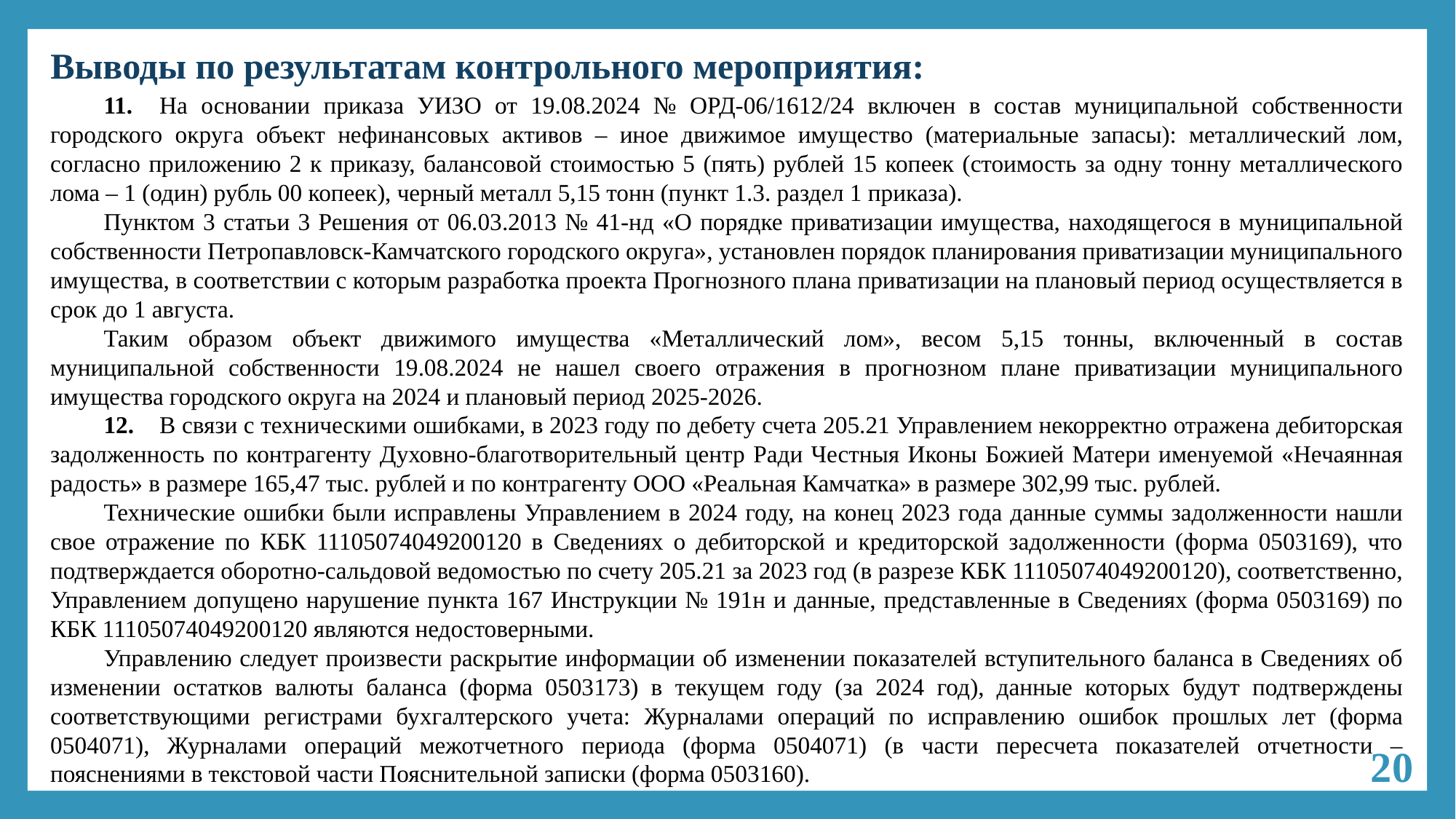

# Выводы по результатам контрольного мероприятия:

11.	На основании приказа УИЗО от 19.08.2024 № ОРД-06/1612/24 включен в состав муниципальной собственности городского округа объект нефинансовых активов – иное движимое имущество (материальные запасы): металлический лом, согласно приложению 2 к приказу, балансовой стоимостью 5 (пять) рублей 15 копеек (стоимость за одну тонну металлического лома – 1 (один) рубль 00 копеек), черный металл 5,15 тонн (пункт 1.3. раздел 1 приказа).
Пунктом 3 статьи 3 Решения от 06.03.2013 № 41-нд «О порядке приватизации имущества, находящегося в муниципальной собственности Петропавловск-Камчатского городского округа», установлен порядок планирования приватизации муниципального имущества, в соответствии с которым разработка проекта Прогнозного плана приватизации на плановый период осуществляется в срок до 1 августа.
Таким образом объект движимого имущества «Металлический лом», весом 5,15 тонны, включенный в состав муниципальной собственности 19.08.2024 не нашел своего отражения в прогнозном плане приватизации муниципального имущества городского округа на 2024 и плановый период 2025-2026.
12.	В связи с техническими ошибками, в 2023 году по дебету счета 205.21 Управлением некорректно отражена дебиторская задолженность по контрагенту Духовно-благотворительный центр Ради Честныя Иконы Божией Матери именуемой «Нечаянная радость» в размере 165,47 тыс. рублей и по контрагенту ООО «Реальная Камчатка» в размере 302,99 тыс. рублей.
Технические ошибки были исправлены Управлением в 2024 году, на конец 2023 года данные суммы задолженности нашли свое отражение по КБК 11105074049200120 в Сведениях о дебиторской и кредиторской задолженности (форма 0503169), что подтверждается оборотно-сальдовой ведомостью по счету 205.21 за 2023 год (в разрезе КБК 11105074049200120), соответственно, Управлением допущено нарушение пункта 167 Инструкции № 191н и данные, представленные в Сведениях (форма 0503169) по КБК 11105074049200120 являются недостоверными.
Управлению следует произвести раскрытие информации об изменении показателей вступительного баланса в Сведениях об изменении остатков валюты баланса (форма 0503173) в текущем году (за 2024 год), данные которых будут подтверждены соответствующими регистрами бухгалтерского учета: Журналами операций по исправлению ошибок прошлых лет (форма 0504071), Журналами операций межотчетного периода (форма 0504071) (в части пересчета показателей отчетности – пояснениями в текстовой части Пояснительной записки (форма 0503160).
20